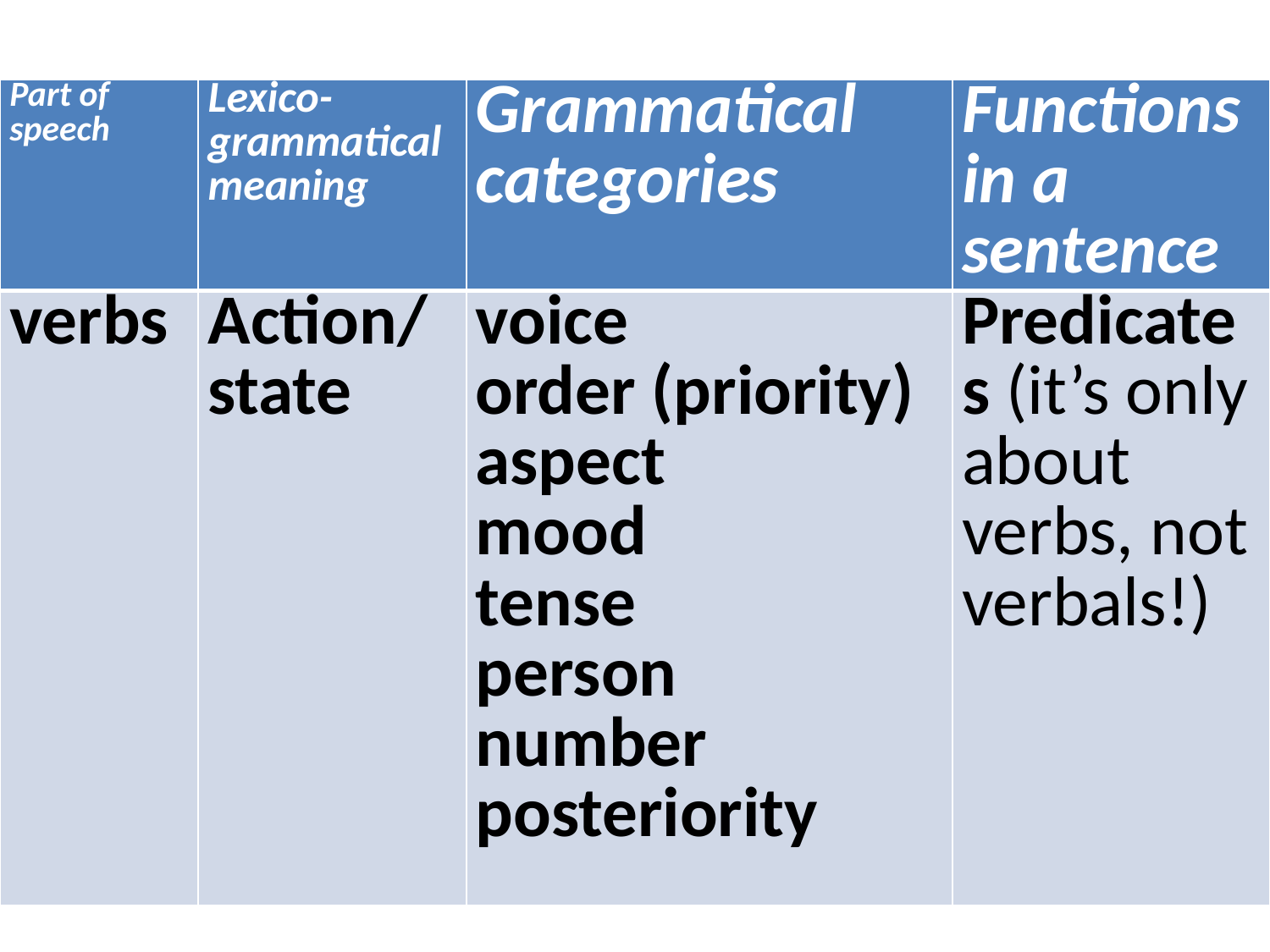

| Part of speech | Lexico-grammatical meaning | Grammatical categories | Functions in a sentence |
| --- | --- | --- | --- |
| verbs | Action/ state | voice order (priority) aspect mood tense person number posteriority | Predicates (it’s only about verbs, not verbals!) |